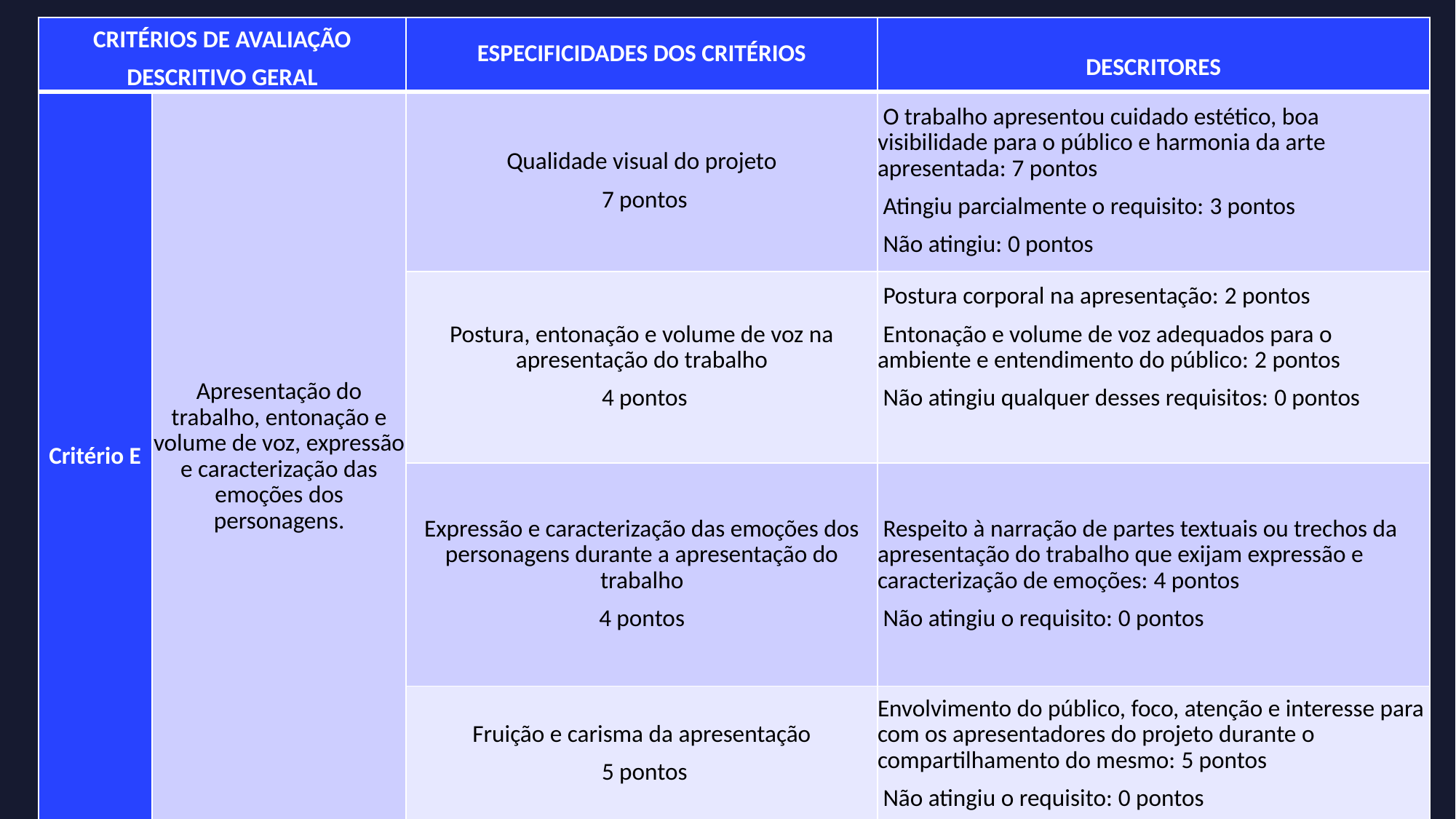

| CRITÉRIOS DE AVALIAÇÃO DESCRITIVO GERAL |  | ESPECIFICIDADES DOS CRITÉRIOS | DESCRITORES |
| --- | --- | --- | --- |
| Critério E | Apresentação do trabalho, entonação e volume de voz, expressão e caracterização das emoções dos personagens. | Qualidade visual do projeto  7 pontos | O trabalho apresentou cuidado estético, boa visibilidade para o público e harmonia da arte apresentada: 7 pontos  Atingiu parcialmente o requisito: 3 pontos  Não atingiu: 0 pontos |
|  |  | Postura, entonação e volume de voz na apresentação do trabalho  4 pontos | Postura corporal na apresentação: 2 pontos  Entonação e volume de voz adequados para o ambiente e entendimento do público: 2 pontos  Não atingiu qualquer desses requisitos: 0 pontos |
|  |  | Expressão e caracterização das emoções dos personagens durante a apresentação do trabalho 4 pontos | Respeito à narração de partes textuais ou trechos da apresentação do trabalho que exijam expressão e caracterização de emoções: 4 pontos  Não atingiu o requisito: 0 pontos |
|  |  | Fruição e carisma da apresentação  5 pontos | Envolvimento do público, foco, atenção e interesse para com os apresentadores do projeto durante o compartilhamento do mesmo: 5 pontos  Não atingiu o requisito: 0 pontos |

Avaliação